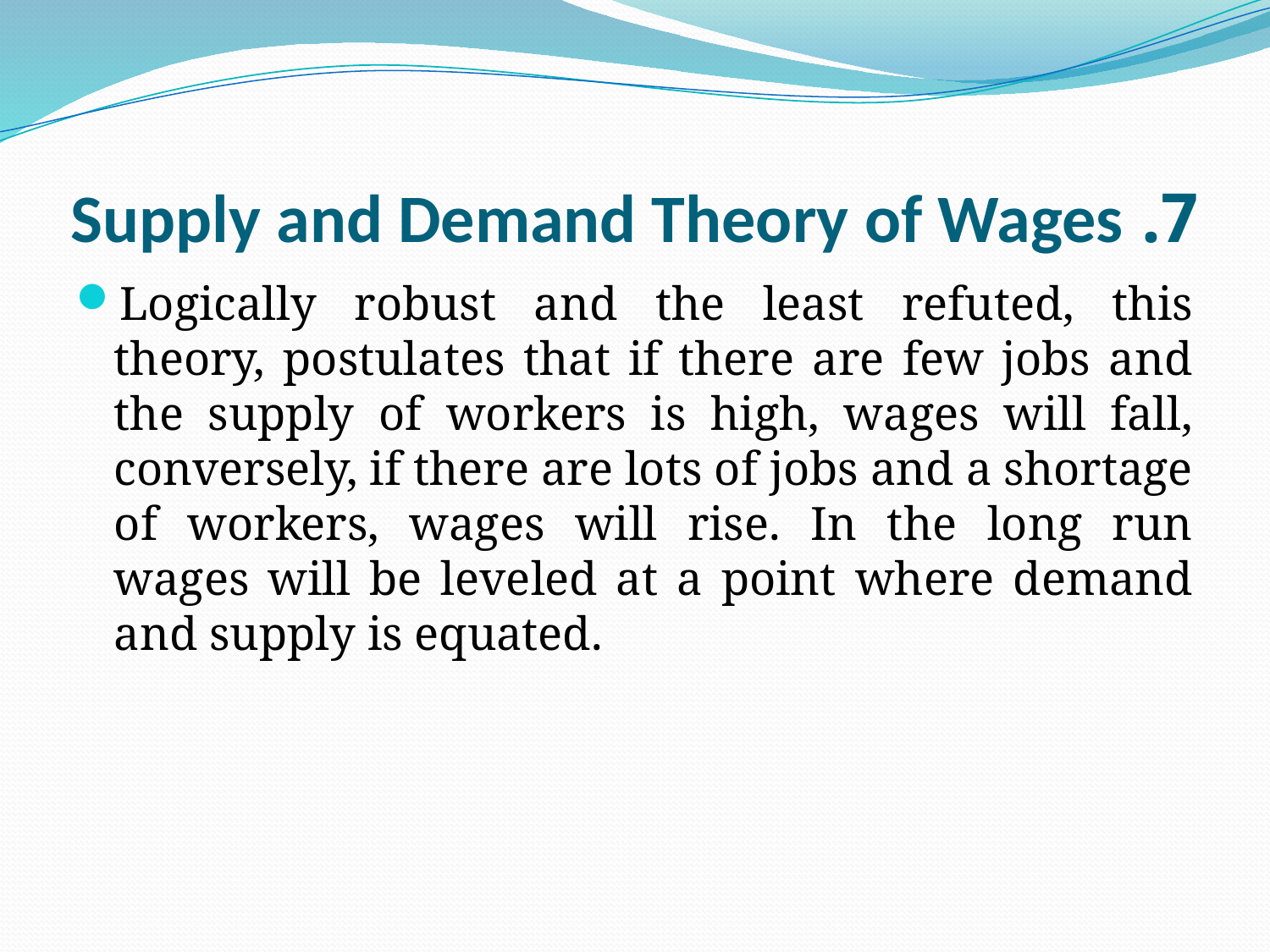

# 7. Supply and Demand Theory of Wages
Logically robust and the least refuted, this theory, postulates that if there are few jobs and the supply of workers is high, wages will fall, conversely, if there are lots of jobs and a shortage of workers, wages will rise. In the long run wages will be leveled at a point where demand and supply is equated.